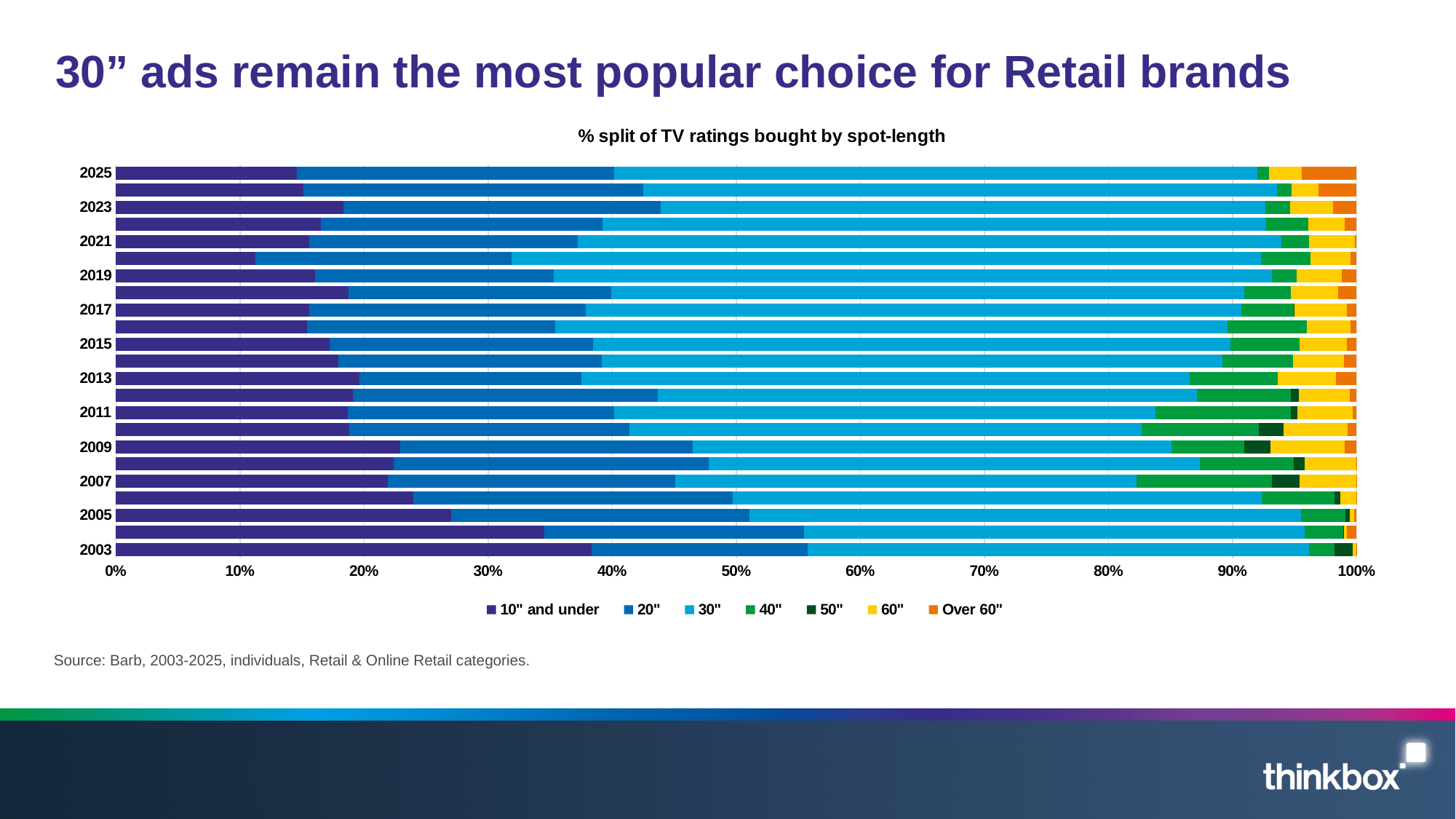

# 30” ads remain the most popular choice for Retail brands

### Chart: % split of TV ratings bought by spot-length

| Category | 10" and under | 20" | 30" | 40" | 50" | 60" | Over 60" |
|---|---|---|---|---|---|---|---|
| 2003 | 30917.16 | 14092.92 | 32571.25 | 1669.24 | 1188.25 | 253.36 | 6.53 |
| 2004 | 30193.96 | 18304.7 | 35264.15 | 2687.6 | 57.81 | 210.59 | 697.25 |
| 2005 | 38553.03 | 34396.36 | 63509.96 | 5118.19 | 505.94 | 477.58 | 276.48 |
| 2006 | 38245.12 | 41157.53 | 68122.9 | 9374.85 | 670.06 | 2113.54 | 27.28 |
| 2007 | 34856.1 | 36809.18 | 59093.5 | 17380.9 | 3535.04 | 7302.56 | 15.41 |
| 2008 | 36446.14 | 41303.69 | 64526.15 | 12252.99 | 1451.58 | 6751.69 | 79.96 |
| 2009 | 46460.59 | 47806.51 | 78192.75 | 11906.73 | 4304.9 | 12033.25 | 1993.1 |
| 2010 | 41231.2 | 49383.71 | 90384.59 | 20748.36 | 4404.61 | 11209.37 | 1626.78 |
| 2011 | 36639.59 | 42179.44 | 85726.79 | 21417.92 | 1019.14 | 8726.82 | 610.59 |
| 2012 | 34159.62 | 43930.75 | 77691.67 | 13540.51 | 1136.04 | 7330.97 | 1026.21 |
| 2013 | 22190.04 | 20166.17 | 55375.51 | 8054.76 | None | 5246.37 | 1908.49 |
| 2014 | 18750.28 | 22192.46 | 52241.67 | 5944.53 | None | 4312.95 | 1058.66 |
| 2015 | 18180.37 | 22331.37 | 54151.7 | 5878.53 | None | 4019.53 | 809.98 |
| 2016 | 17102.67 | 22115.97 | 60118.14 | 7076.78 | None | 3883.53 | 544.33 |
| 2017 | 17283.8 | 24699.59 | 58501.45 | 4713.53 | 7.24 | 4735.92 | 845.6 |
| 2018 | 18522.28 | 20919.79 | 50402.21 | 3690.13 | None | 3746.99 | 1486.58 |
| 2019 | 15190.38 | 18274.61 | 54880.4 | 1889.65 | None | 3454.58 | 1118.78 |
| 2020 | 10225.32 | 18746.48 | 54877.3 | 3610.94 | None | 2900.28 | 471.36 |
| 2021 | 12839.53 | 17903.19 | 46791.61 | 1853.21 | None | 3022.96 | 118.54 |
| 2022 | 11613.2 | 15894.55 | 37532.36 | 2387.8 | None | 2079.72 | 661.74 |
| 2023 | 12865.19 | 17987.0 | 34242.5 | 1412.03 | None | 2419.41 | 1330.61 |
| 2024 | 12232.03 | 22191.71 | 41404.11 | 946.8 | None | 1787.76 | 2470.29 |
| 2025 | 10179.2 | 17841.16 | 36215.05 | 617.83 | 0.0 | 1841.34 | 3105.13 |
Source: Barb, 2003-2025, individuals, Retail & Online Retail categories.